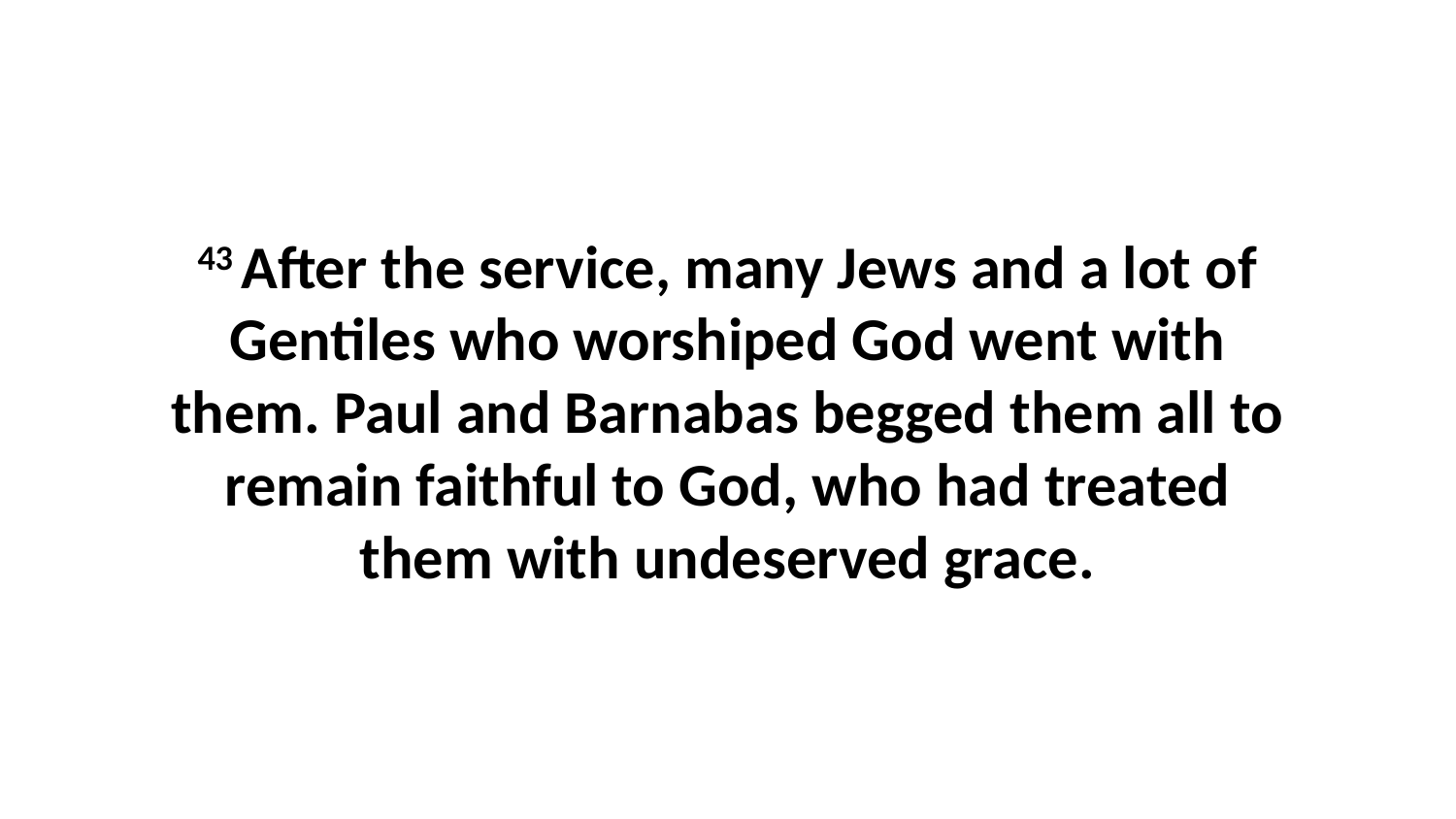

43 After the service, many Jews and a lot of Gentiles who worshiped God went with them. Paul and Barnabas begged them all to remain faithful to God, who had treated them with undeserved grace.